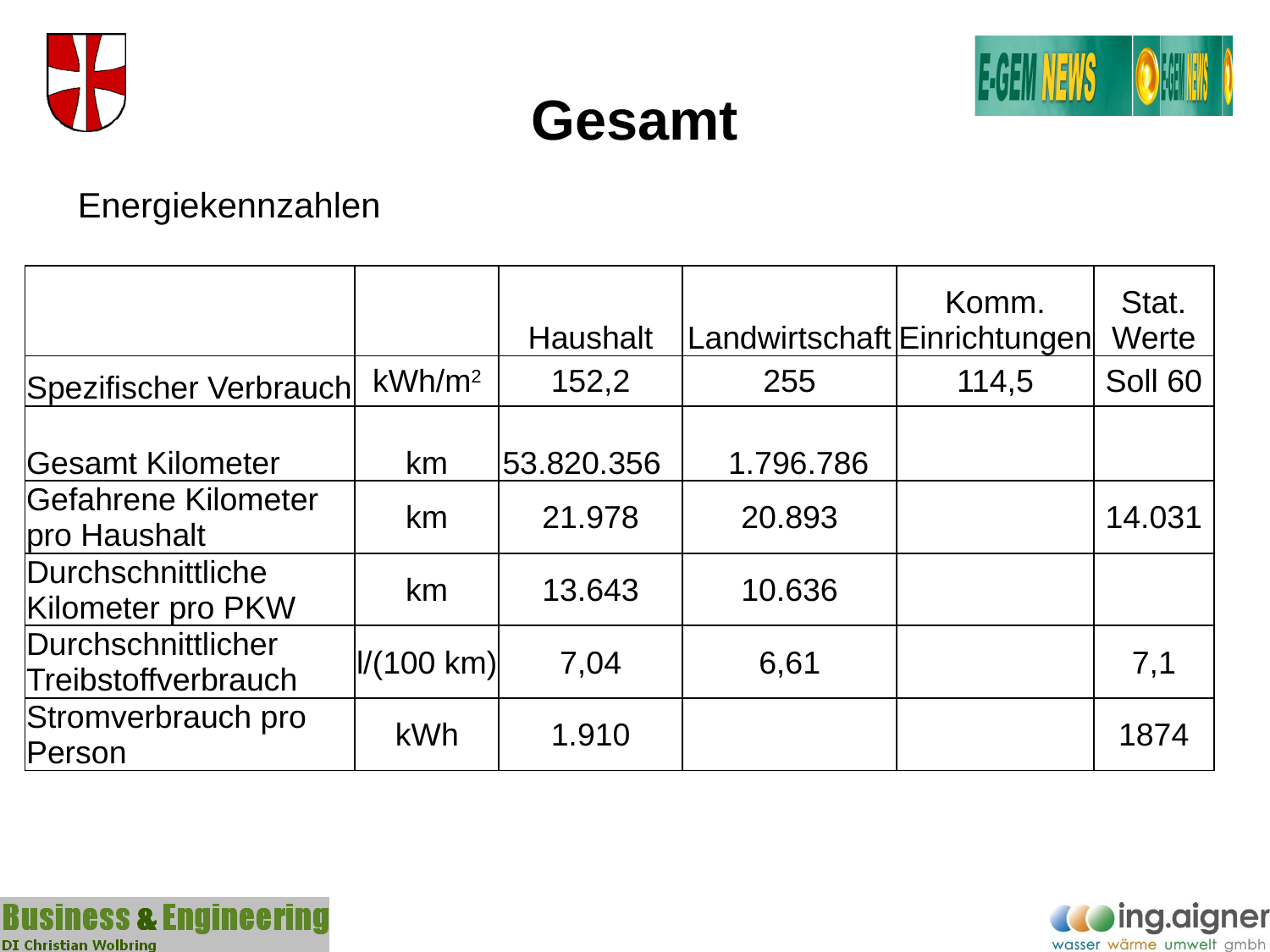

# Gesamt
Energiekennzahlen
|  |  | Haushalt | Landwirtschaft | Komm. Einrichtungen | Stat. Werte |
| --- | --- | --- | --- | --- | --- |
| Spezifischer Verbrauch | kWh/m2 | 152,2 | 255 | 114,5 | Soll 60 |
| Gesamt Kilometer | km | 53.820.356 | 1.796.786 |  |  |
| Gefahrene Kilometer pro Haushalt | km | 21.978 | 20.893 |  | 14.031 |
| Durchschnittliche Kilometer pro PKW | km | 13.643 | 10.636 |  |  |
| Durchschnittlicher Treibstoffverbrauch | l/(100 km) | 7,04 | 6,61 |  | 7,1 |
| Stromverbrauch pro Person | kWh | 1.910 |  |  | 1874 |